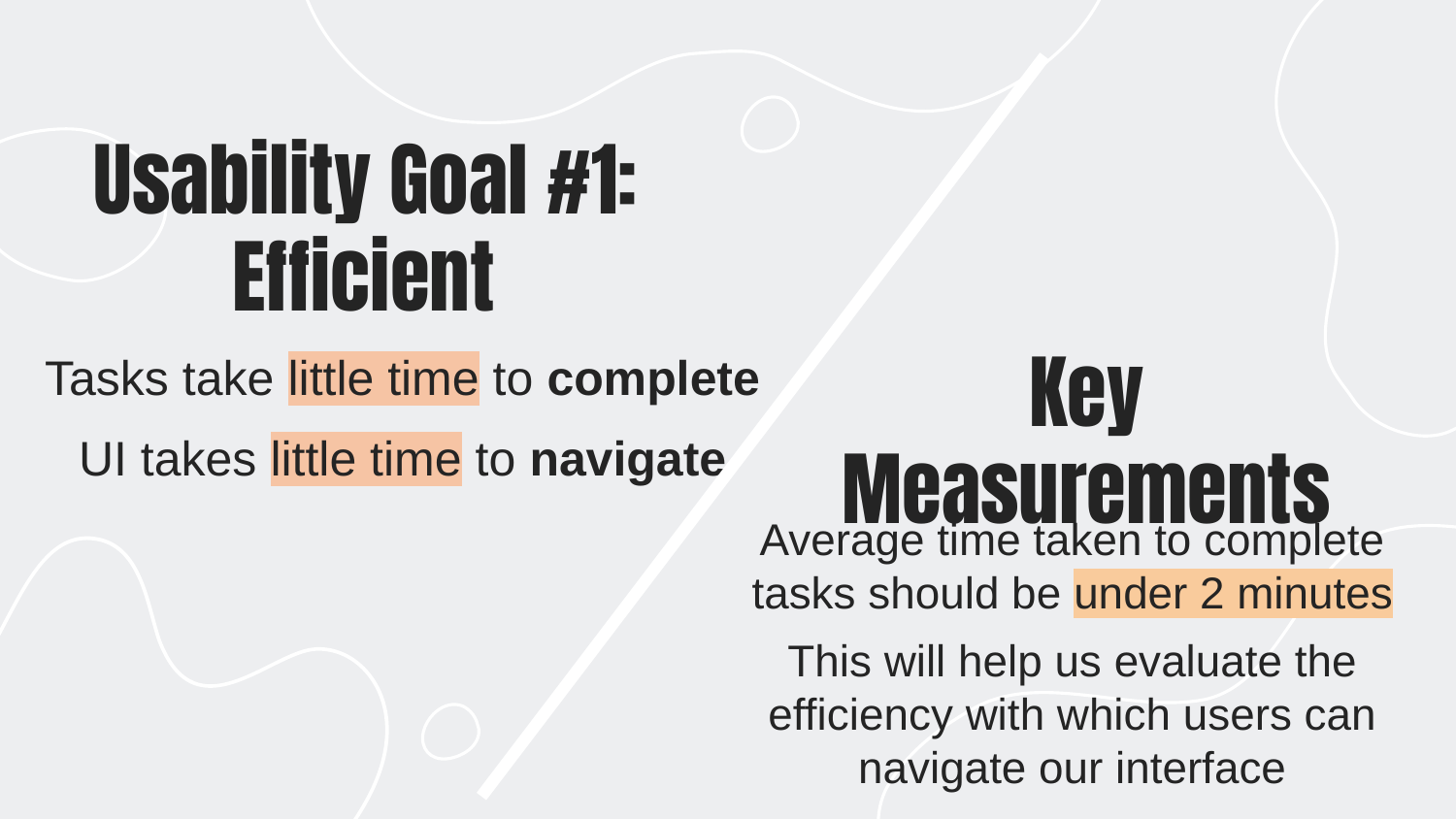

# Usability Goal #1: Efficient
Tasks take little time to complete

UI takes little time to navigate
Key Measurements
Average time taken to complete tasks should be under 2 minutes

This will help us evaluate the efficiency with which users can navigate our interface